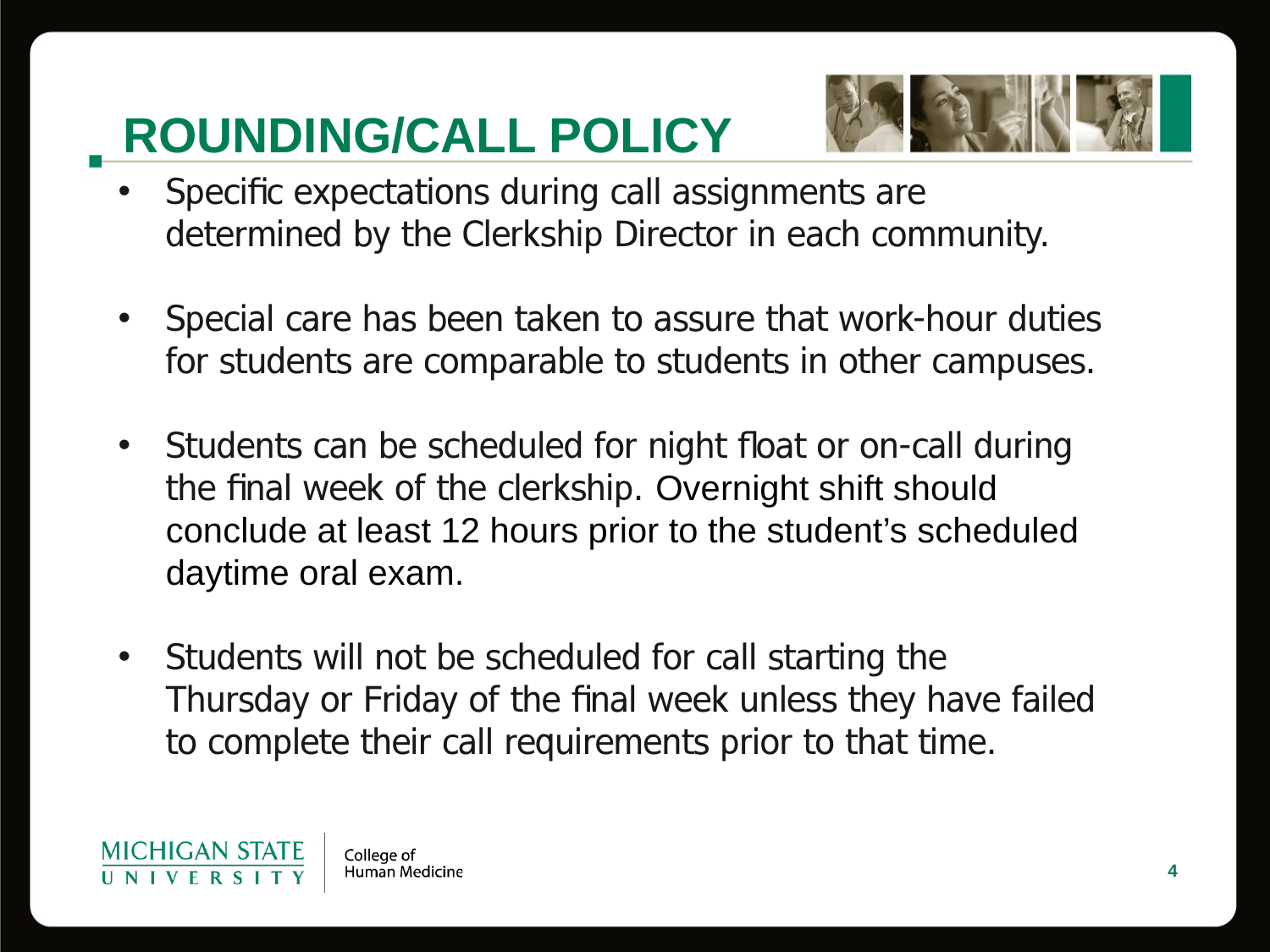

# ROUNDING/CALL POLICY
Specific expectations during call assignments are determined by the Clerkship Director in each community.

Special care has been taken to assure that work-hour duties for students are comparable to students in other campuses.

Students can be scheduled for night float or on-call during the final week of the clerkship. Overnight shift should conclude at least 12 hours prior to the student’s scheduled daytime oral exam.

Students will not be scheduled for call starting the Thursday or Friday of the final week unless they have failed to complete their call requirements prior to that time.
4